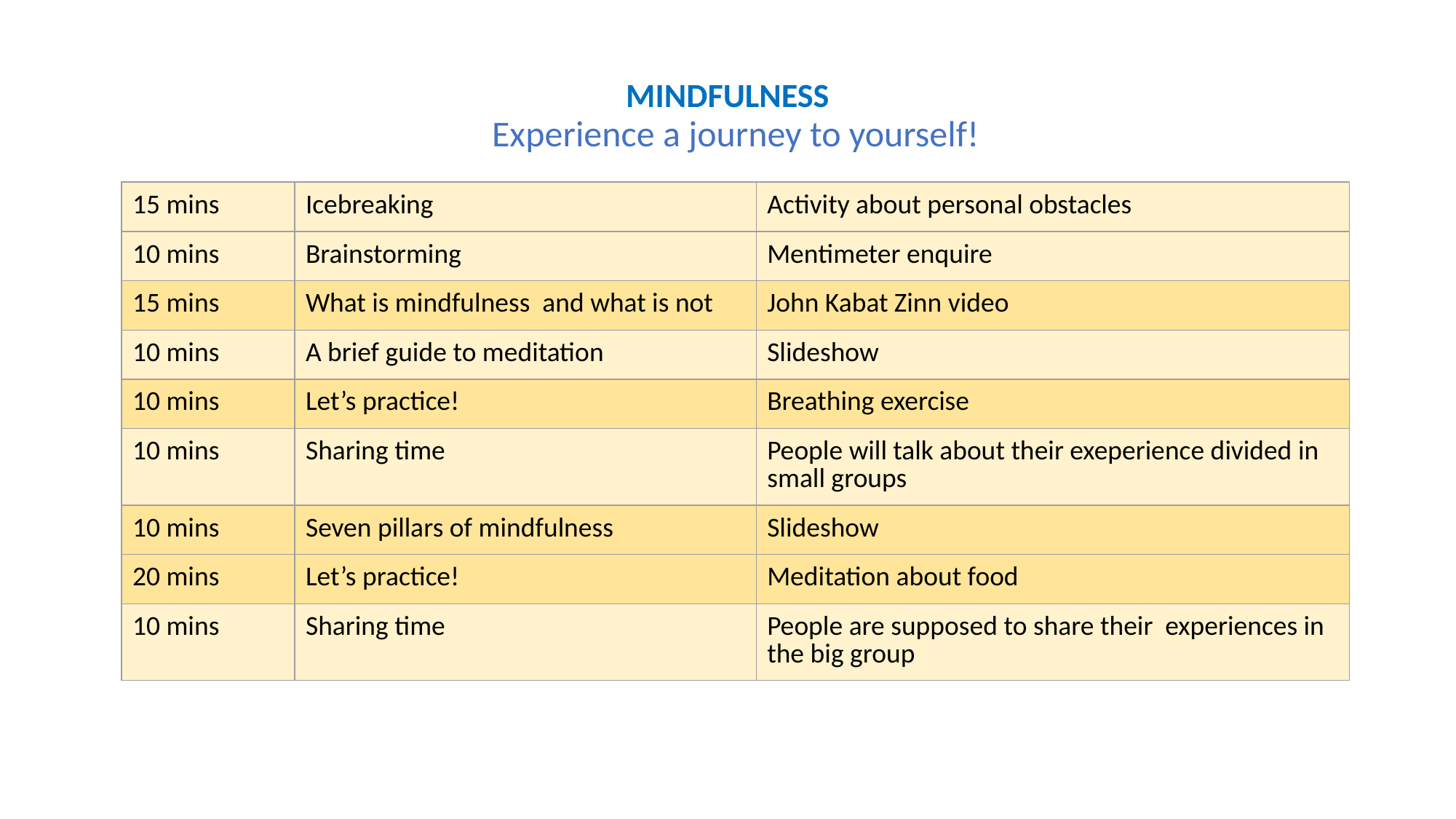

# MINDFULNESS
Experience a journey to yourself!
| 15 mins | Icebreaking | Activity about personal obstacles |
| --- | --- | --- |
| 10 mins | Brainstorming | Mentimeter enquire |
| 15 mins | What is mindfulness and what is not | John Kabat Zinn video |
| 10 mins | A brief guide to meditation | Slideshow |
| 10 mins | Let’s practice! | Breathing exercise |
| 10 mins | Sharing time | People will talk about their exeperience divided in small groups |
| 10 mins | Seven pillars of mindfulness | Slideshow |
| 20 mins | Let’s practice! | Meditation about food |
| 10 mins | Sharing time | People are supposed to share their experiences in the big group |